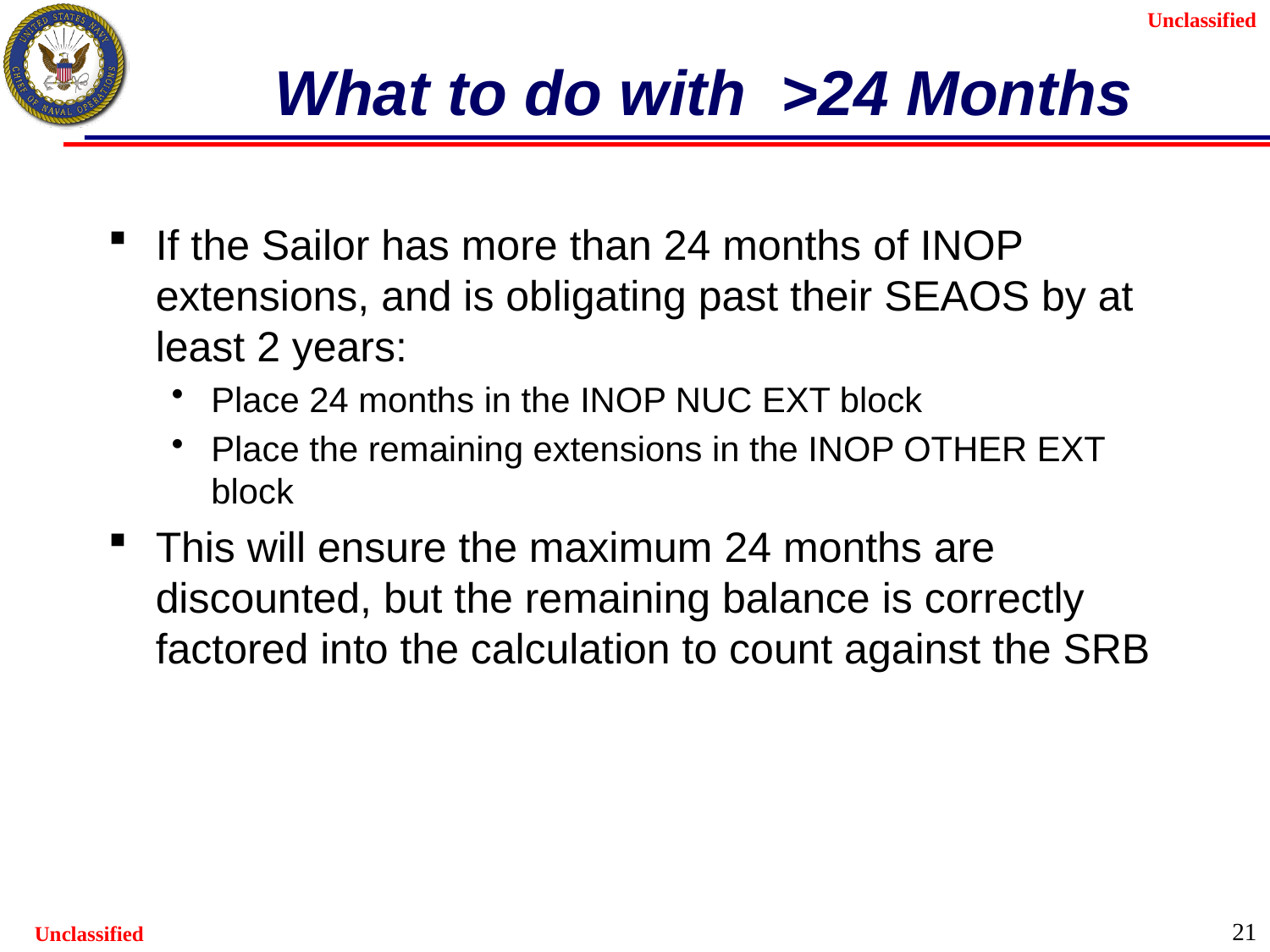

# What to do with  >24 Months
If the Sailor has more than 24 months of INOP extensions, and is obligating past their SEAOS by at least 2 years:
Place 24 months in the INOP NUC EXT block
Place the remaining extensions in the INOP OTHER EXT block
This will ensure the maximum 24 months are discounted, but the remaining balance is correctly factored into the calculation to count against the SRB
21